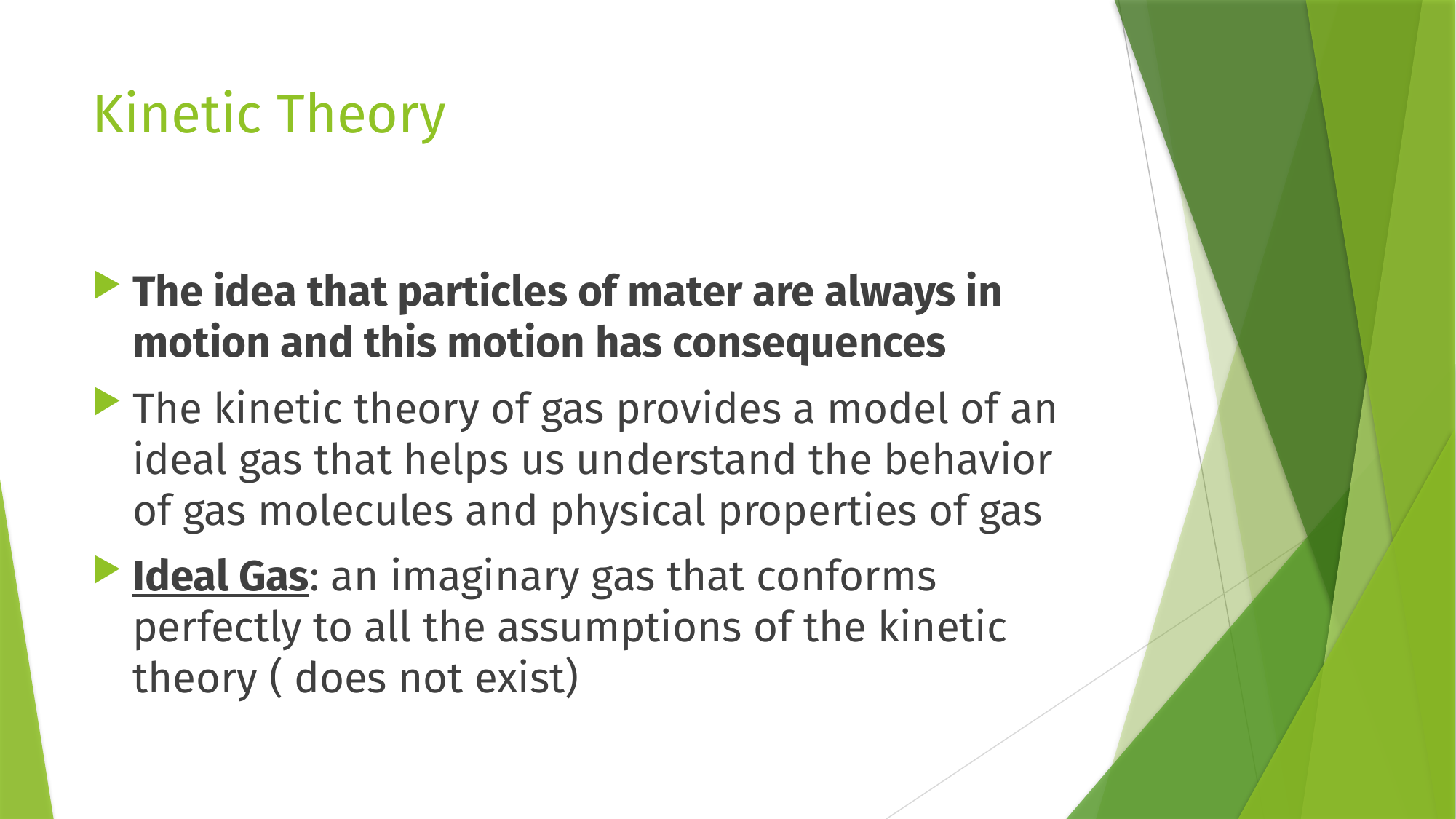

# Kinetic Theory
The idea that particles of mater are always in motion and this motion has consequences
The kinetic theory of gas provides a model of an ideal gas that helps us understand the behavior of gas molecules and physical properties of gas
Ideal Gas: an imaginary gas that conforms perfectly to all the assumptions of the kinetic theory ( does not exist)